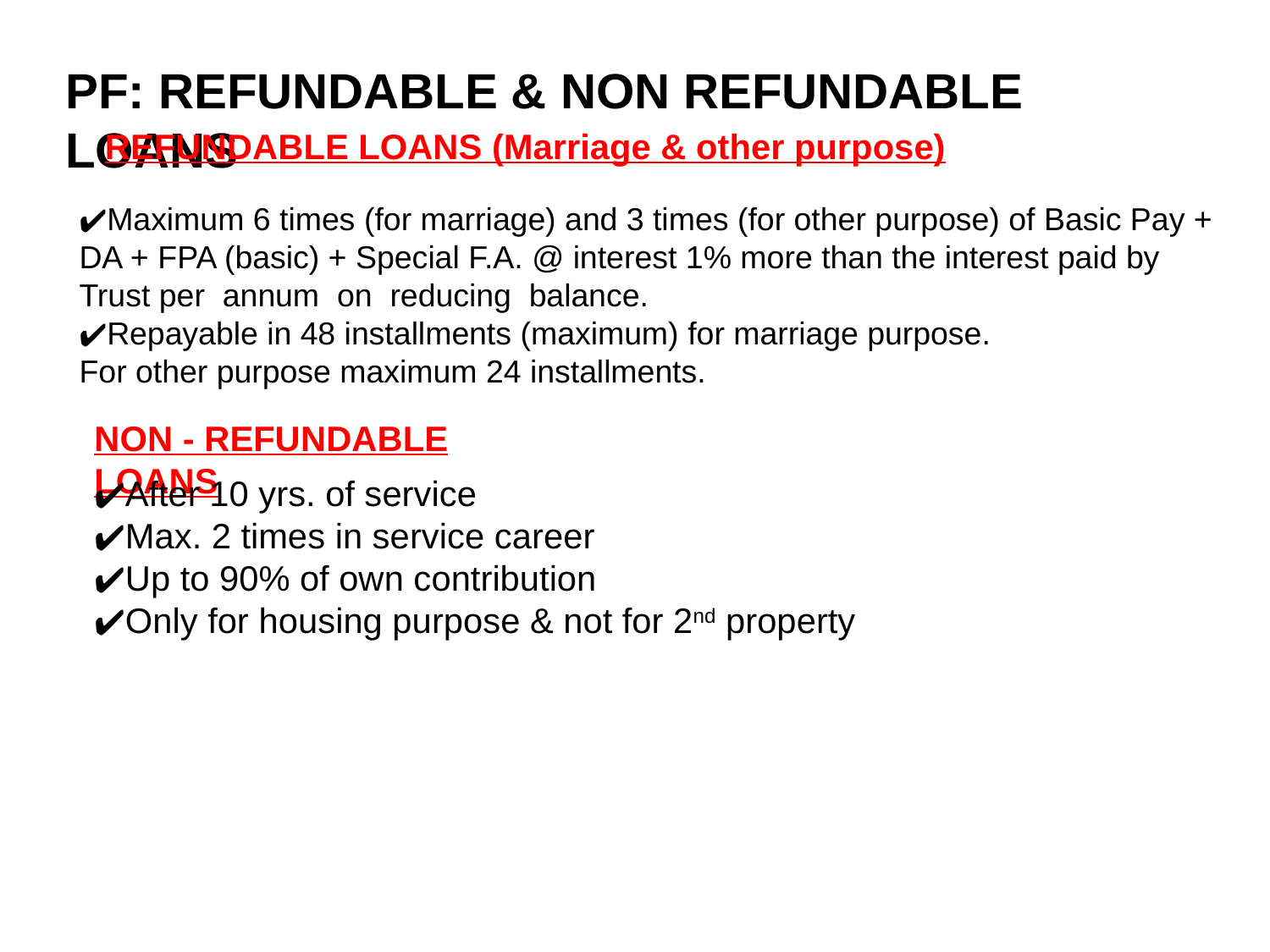

PF: REFUNDABLE & NON REFUNDABLE LOANS
REFUNDABLE LOANS (Marriage & other purpose)

Maximum 6 times (for marriage) and 3 times (for other purpose) of Basic Pay + DA + FPA (basic) + Special F.A. @ interest 1% more than the interest paid by Trust per  annum  on  reducing  balance.
Repayable in 48 installments (maximum) for marriage purpose.
For other purpose maximum 24 installments.
NON - REFUNDABLE LOANS
After 10 yrs. of service
Max. 2 times in service career
Up to 90% of own contribution
Only for housing purpose & not for 2nd property